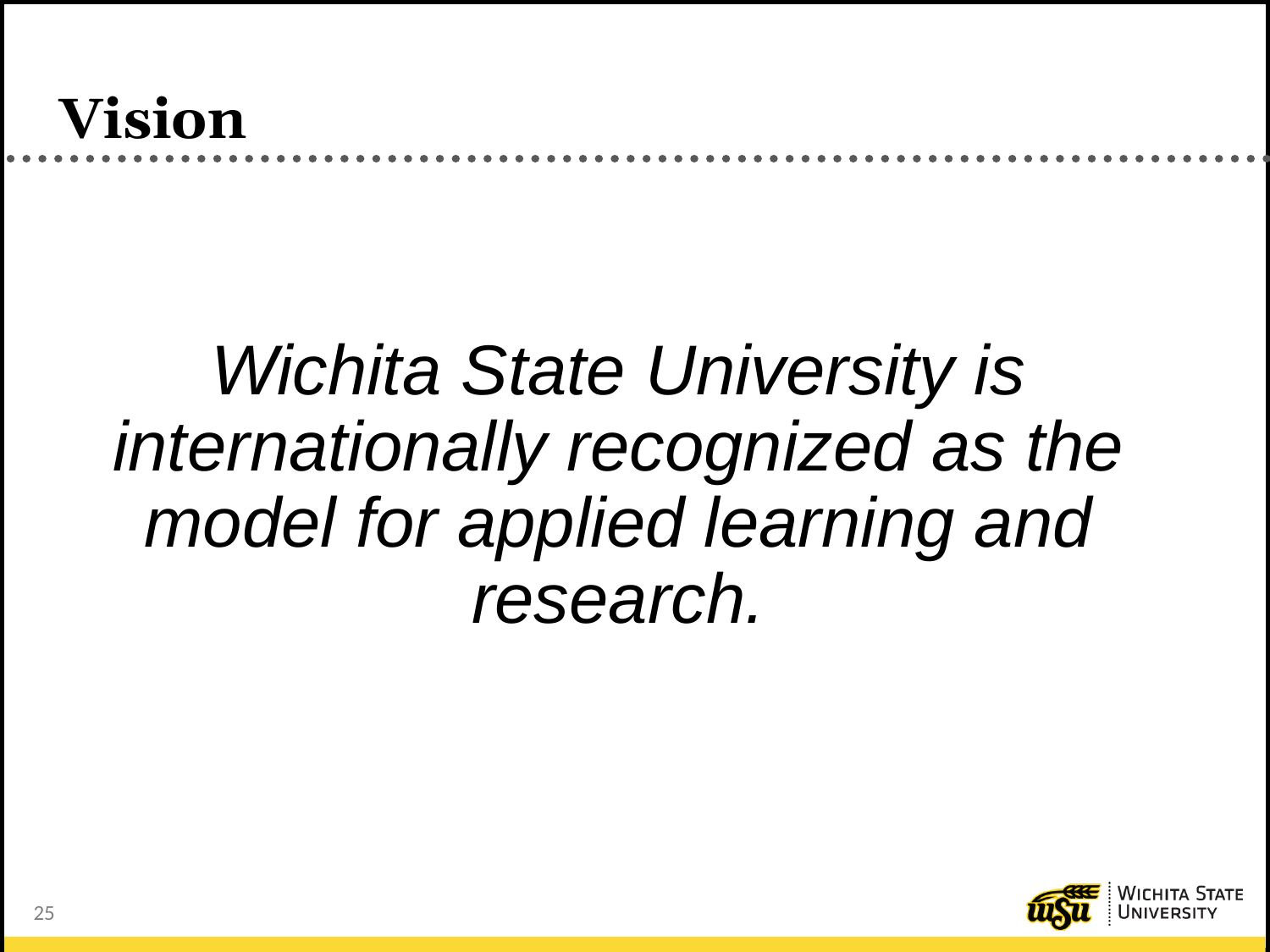

# Vision

Wichita State University is internationally recognized as the model for applied learning and research.